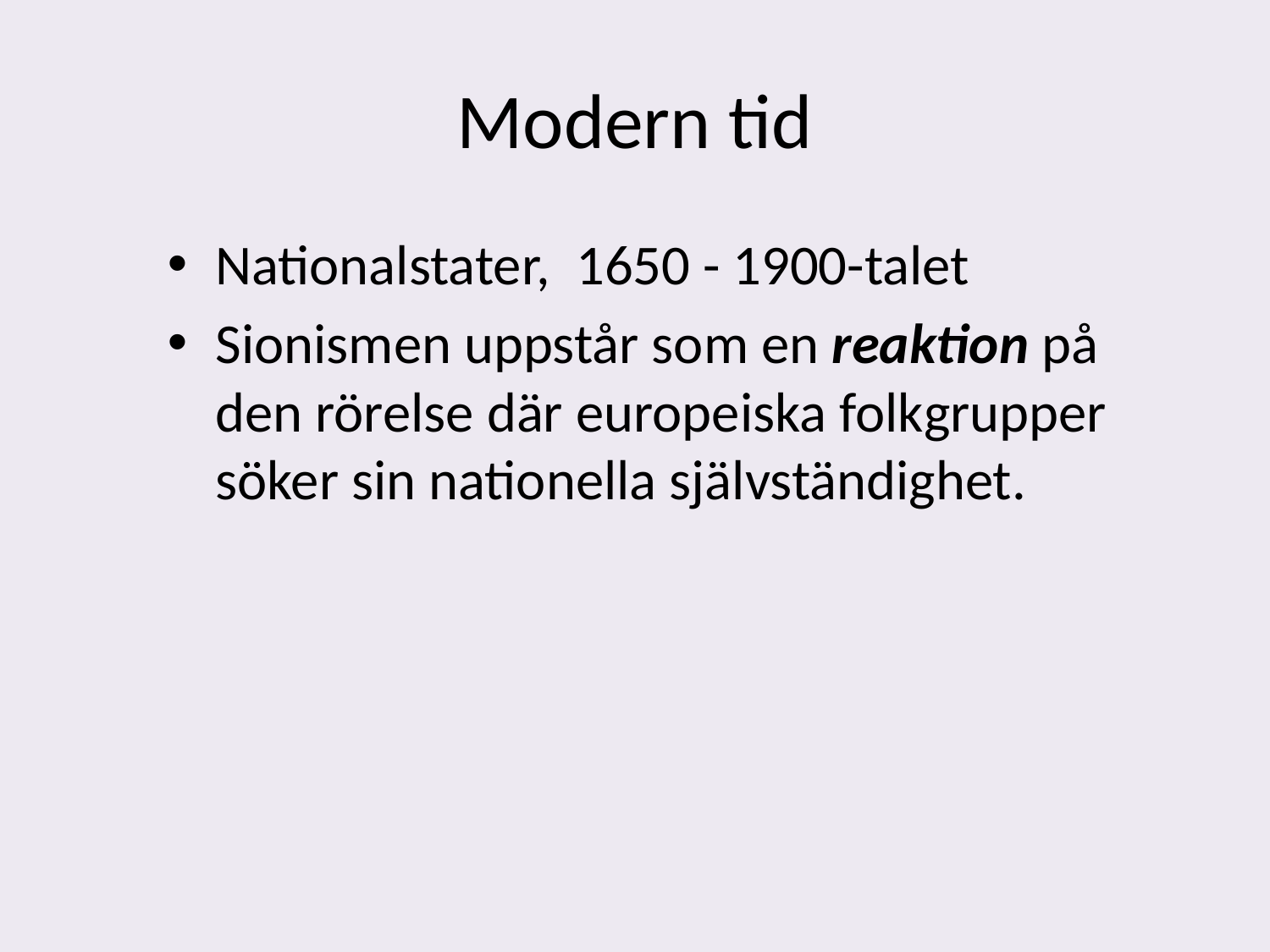

# Modern tid
Nationalstater,  1650 - 1900-talet
Sionismen uppstår som en reaktion på den rörelse där europeiska folkgrupper söker sin nationella självständighet.